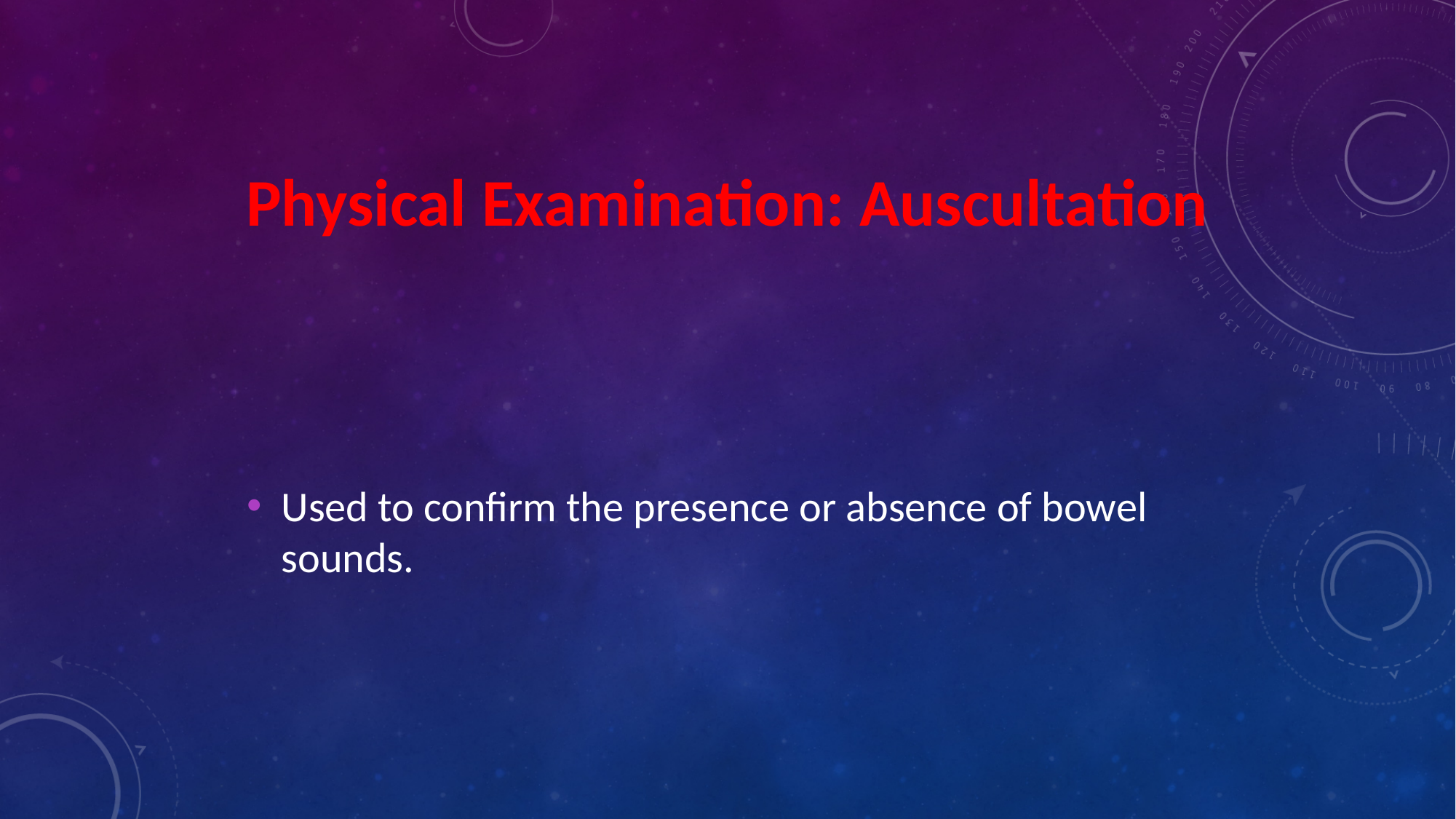

Physical Examination: Auscultation
Used to confirm the presence or absence of bowel sounds.